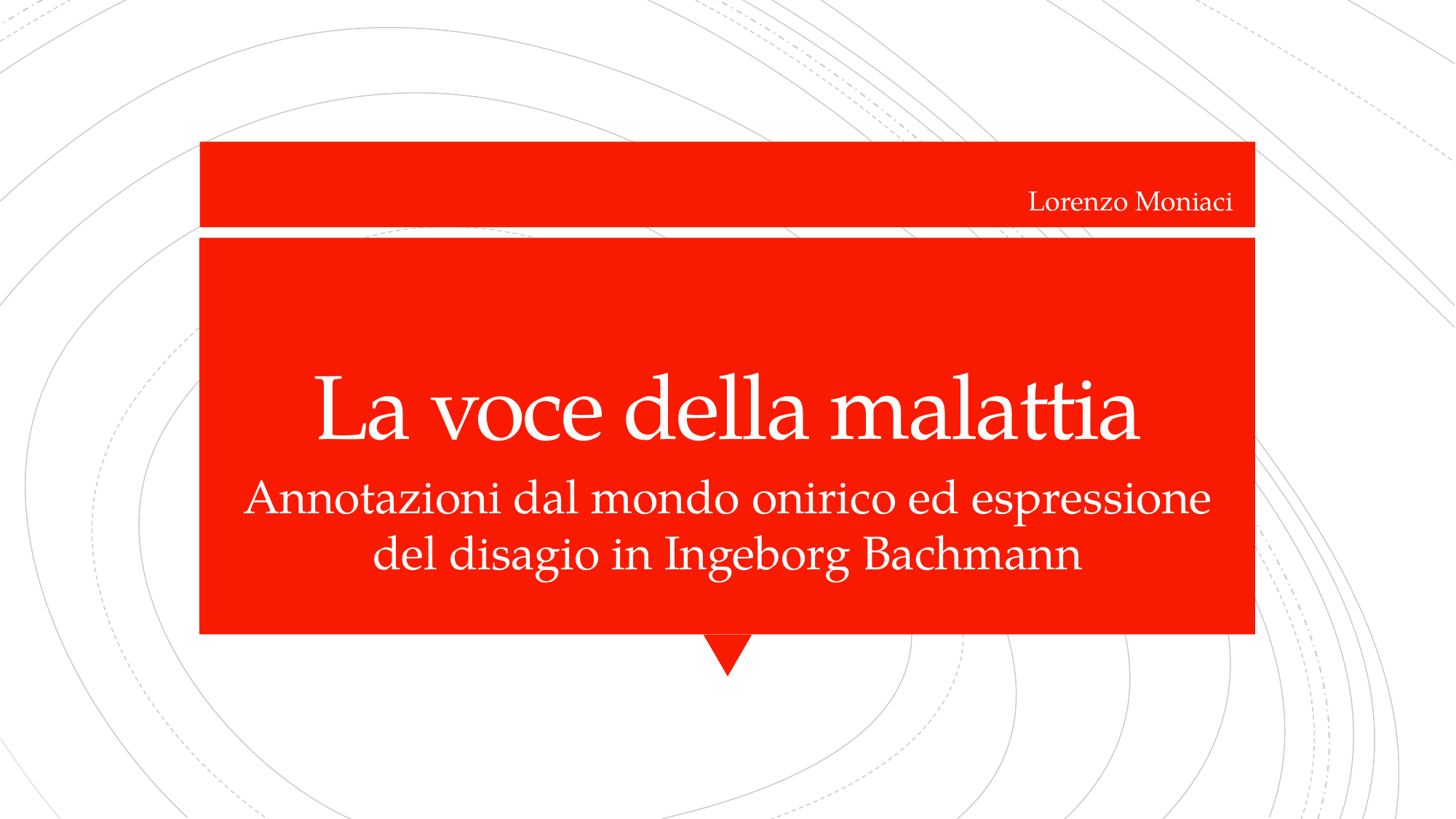

Lorenzo Moniaci
# La voce della malattia
Annotazioni dal mondo onirico ed espressione del disagio in Ingeborg Bachmann